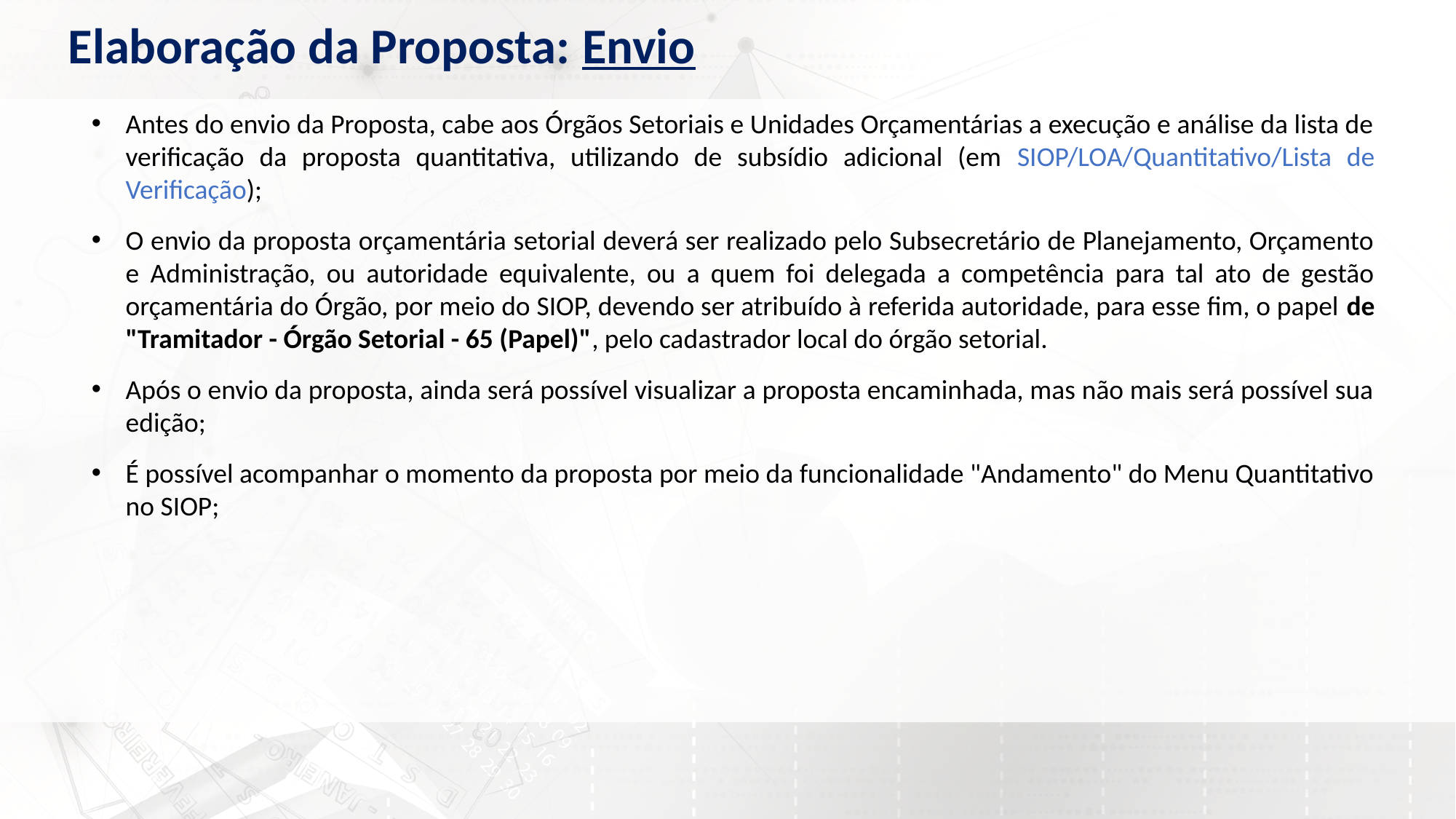

Elaboração da Proposta: Envio
Antes do envio da Proposta, cabe aos Órgãos Setoriais e Unidades Orçamentárias a execução e análise da lista de verificação da proposta quantitativa, utilizando de subsídio adicional (em SIOP/LOA/Quantitativo/Lista de Verificação);
O envio da proposta orçamentária setorial deverá ser realizado pelo Subsecretário de Planejamento, Orçamento e Administração, ou autoridade equivalente, ou a quem foi delegada a competência para tal ato de gestão orçamentária do Órgão, por meio do SIOP, devendo ser atribuído à referida autoridade, para esse fim, o papel de "Tramitador - Órgão Setorial - 65 (Papel)", pelo cadastrador local do órgão setorial.
Após o envio da proposta, ainda será possível visualizar a proposta encaminhada, mas não mais será possível sua edição;
É possível acompanhar o momento da proposta por meio da funcionalidade "Andamento" do Menu Quantitativo no SIOP;